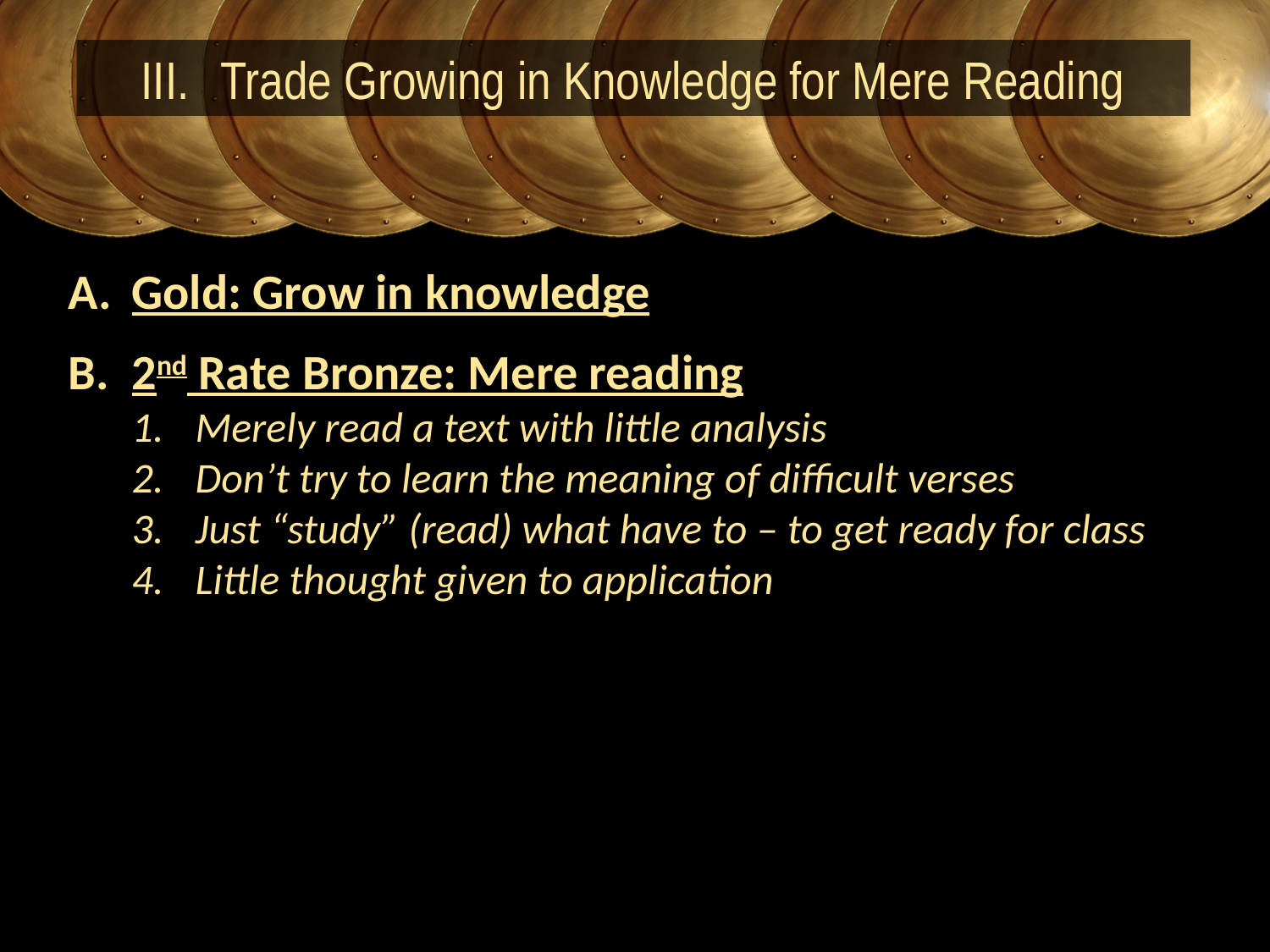

Trade Growing in Knowledge for Mere Reading
Gold: Grow in knowledge

2nd Rate Bronze: Mere reading
Merely read a text with little analysis
Don’t try to learn the meaning of difficult verses
Just “study” (read) what have to – to get ready for class
Little thought given to application